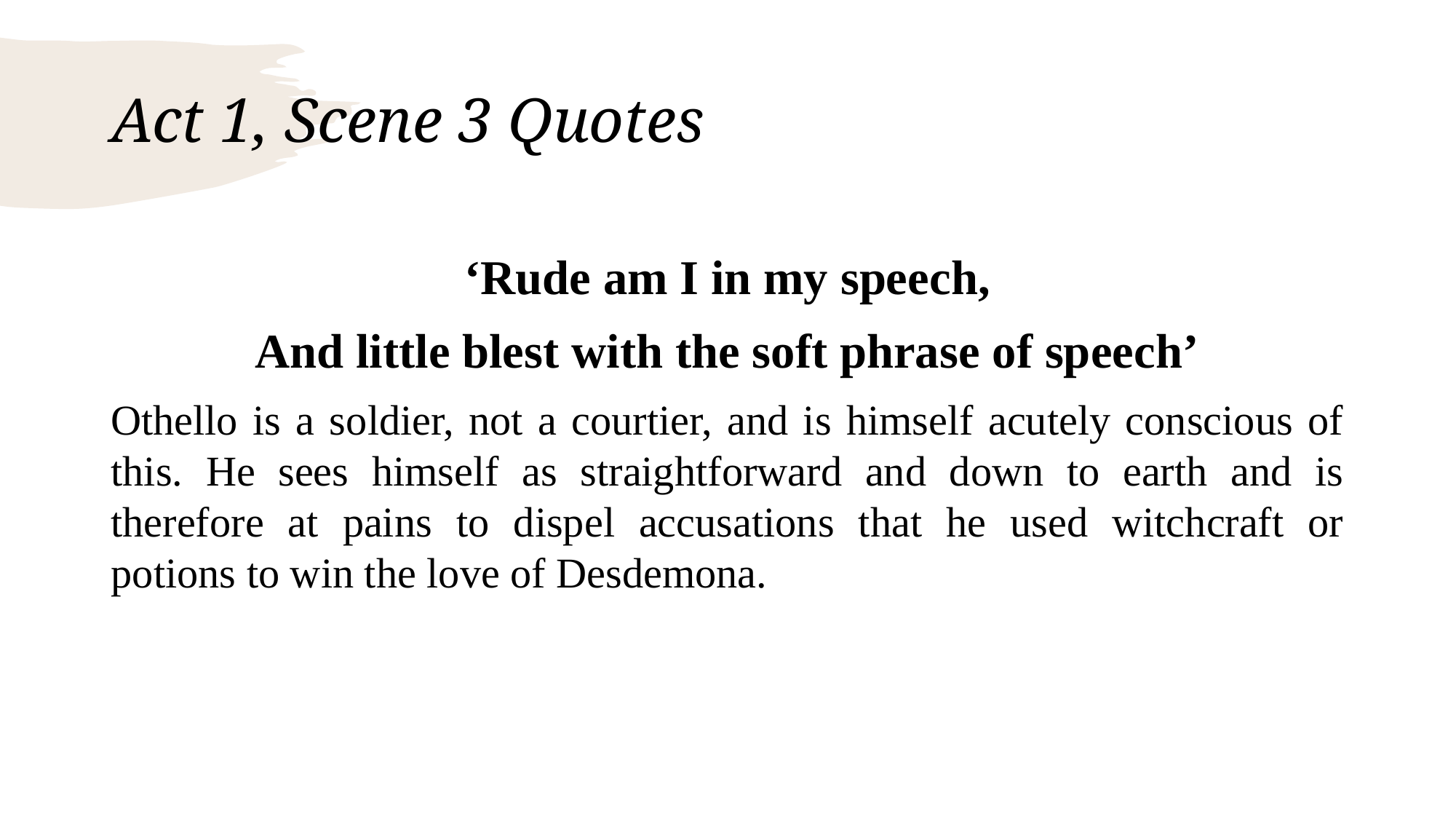

# Act 1, Scene 3 Quotes
‘Rude am I in my speech,
And little blest with the soft phrase of speech’
Othello is a soldier, not a courtier, and is himself acutely conscious of this. He sees himself as straightforward and down to earth and is therefore at pains to dispel accusations that he used witchcraft or potions to win the love of Desdemona.